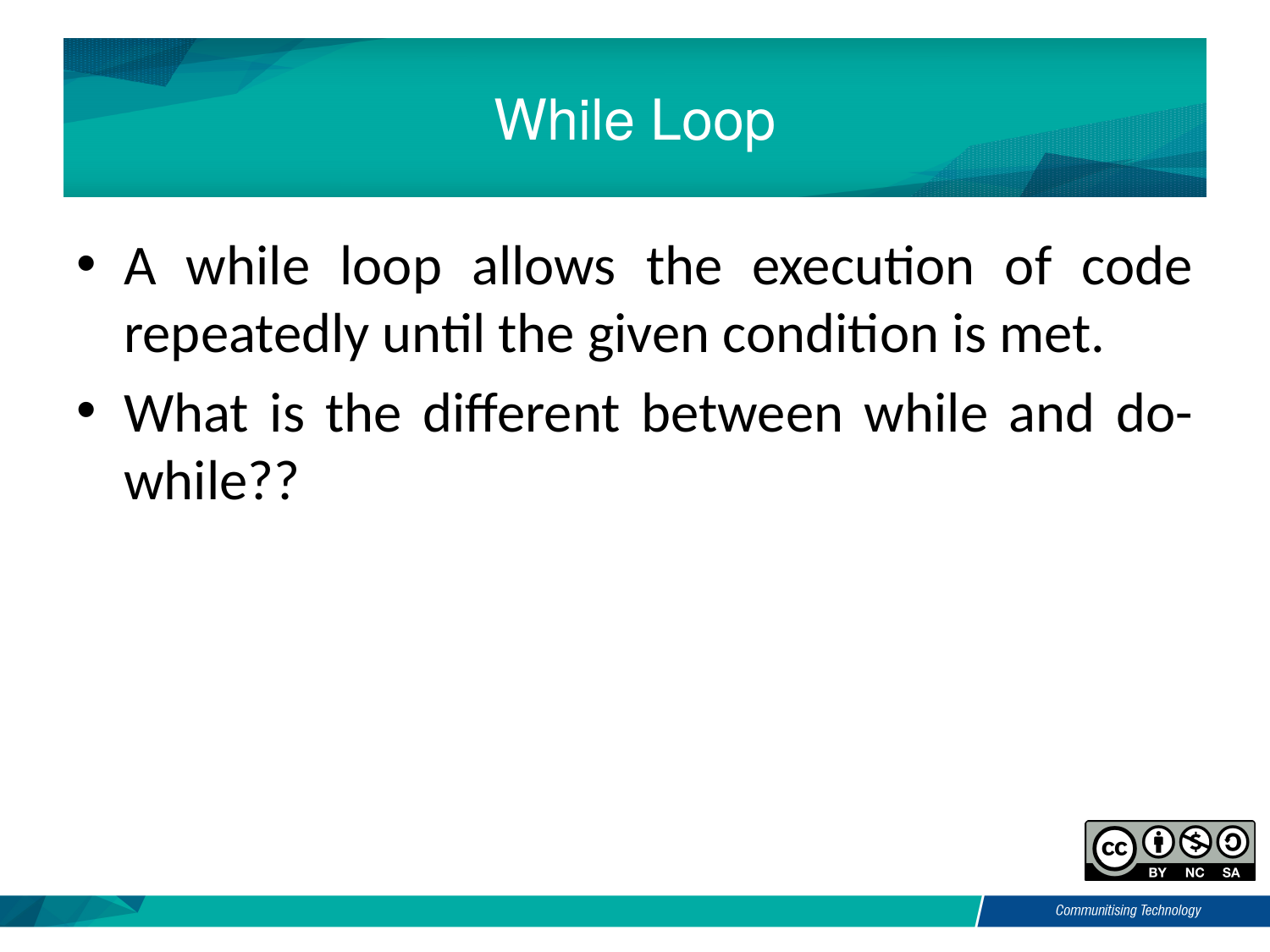

# While Loop
A while loop allows the execution of code repeatedly until the given condition is met.
What is the different between while and do-while??